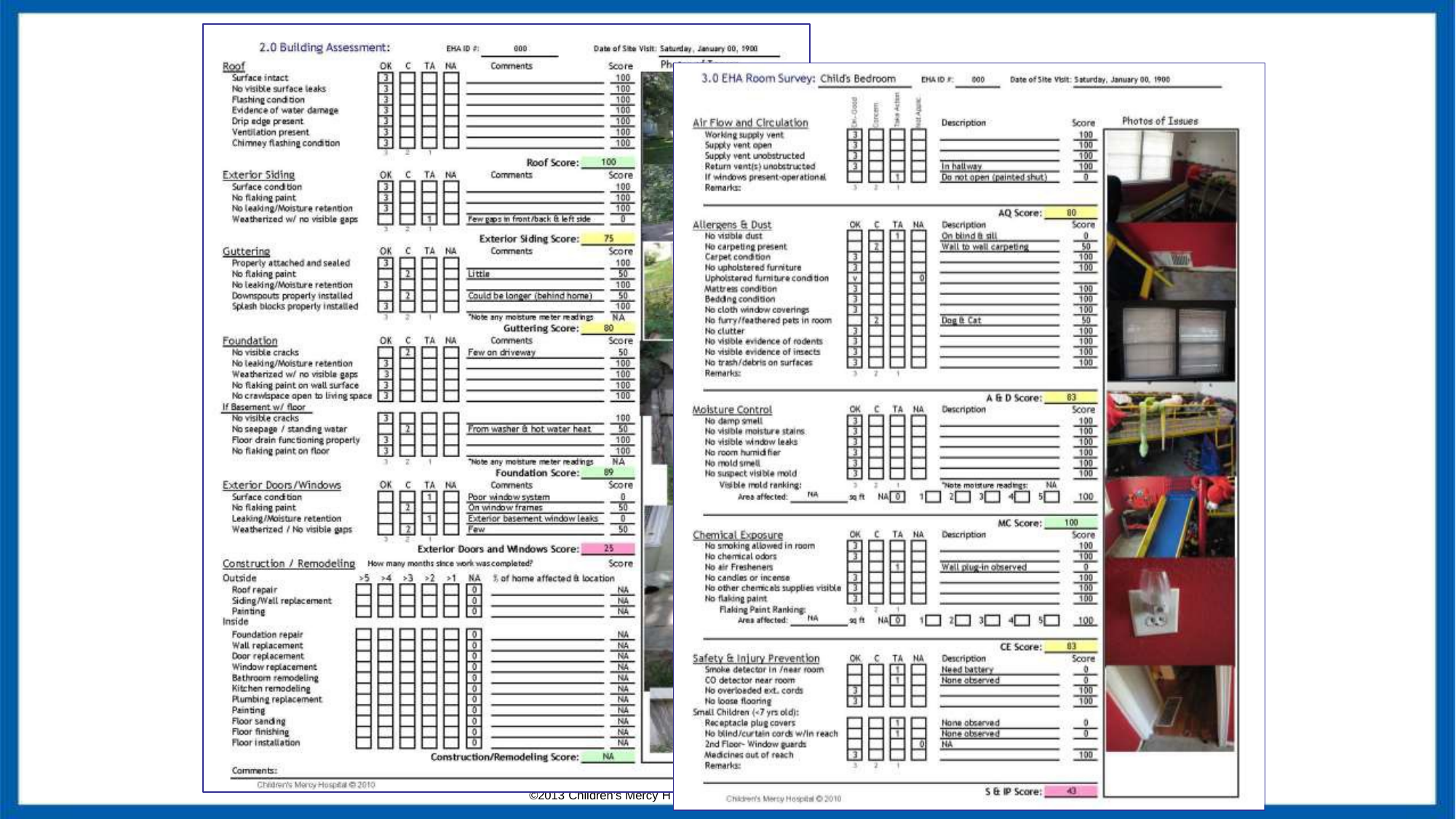

ospitals and Clinics. All Rights Reserved. 03/13

©2013 Children's Mercy H